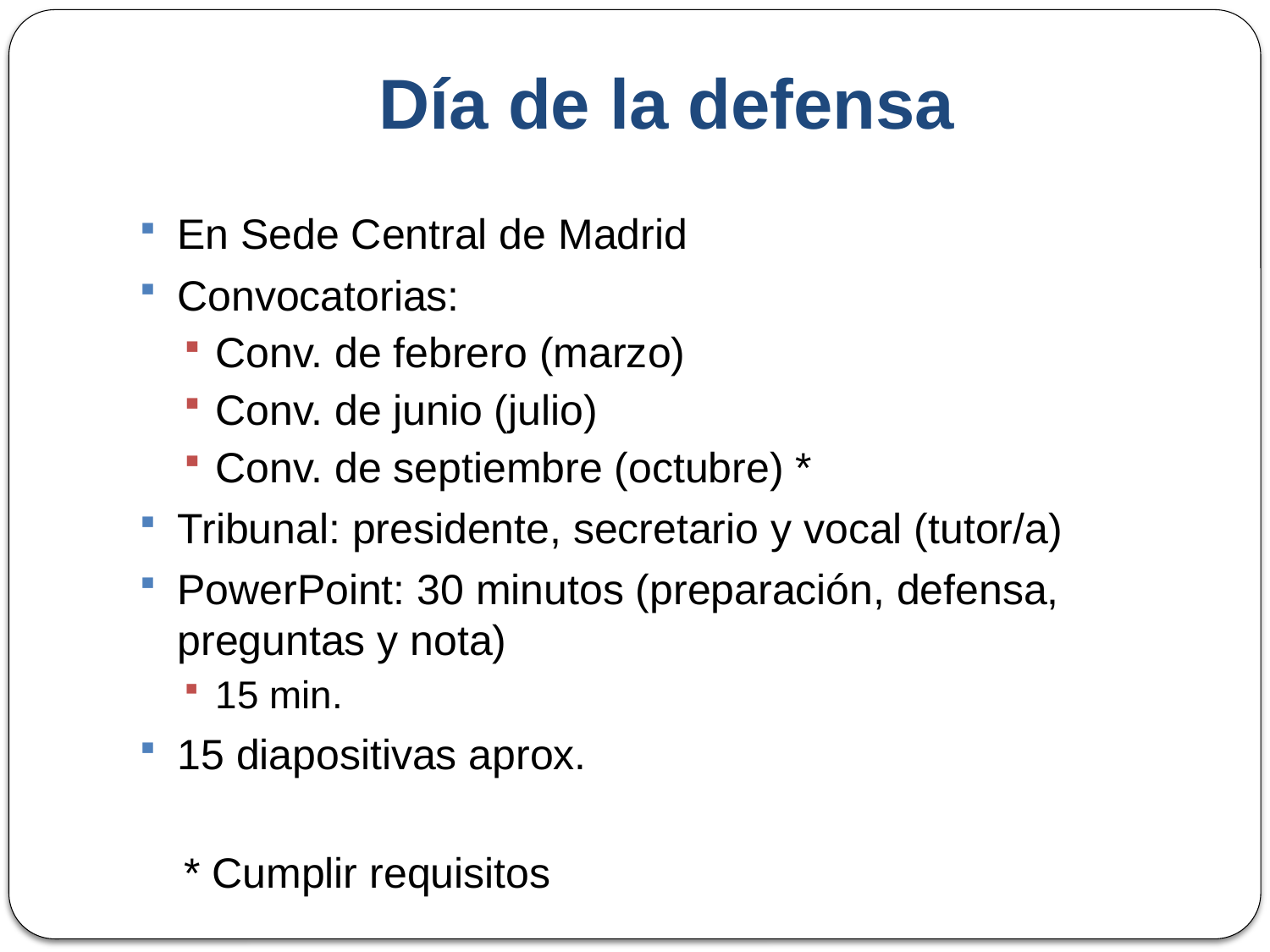

Día de la defensa
En Sede Central de Madrid
Convocatorias:
Conv. de febrero (marzo)
Conv. de junio (julio)
Conv. de septiembre (octubre) *
Tribunal: presidente, secretario y vocal (tutor/a)
PowerPoint: 30 minutos (preparación, defensa, preguntas y nota)
15 min.
15 diapositivas aprox.

* Cumplir requisitos